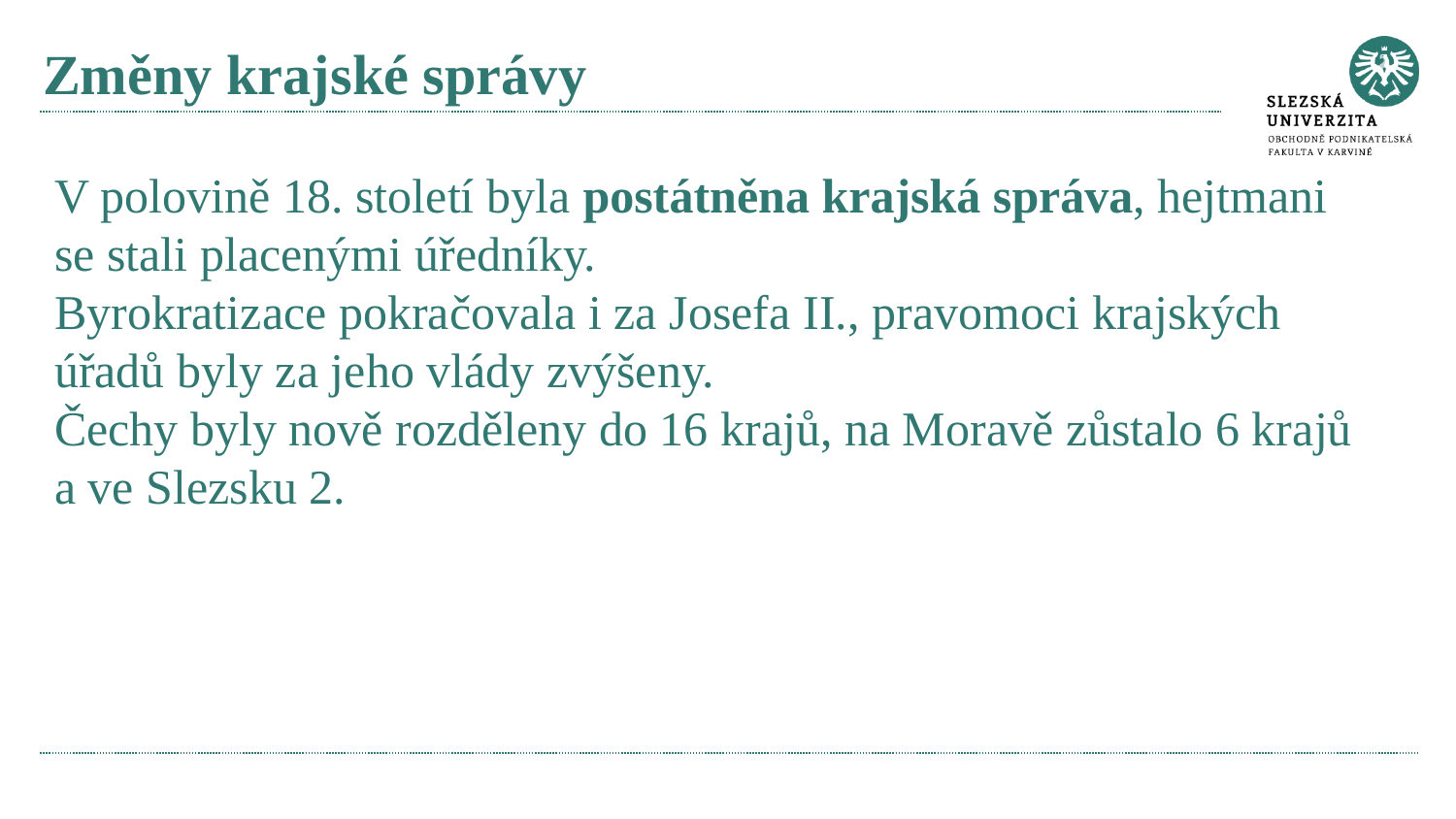

# Změny krajské správy
V polovině 18. století byla postátněna krajská správa, hejtmani se stali placenými úředníky.
Byrokratizace pokračovala i za Josefa II., pravomoci krajských úřadů byly za jeho vlády zvýšeny.
Čechy byly nově rozděleny do 16 krajů, na Moravě zůstalo 6 krajů a ve Slezsku 2.